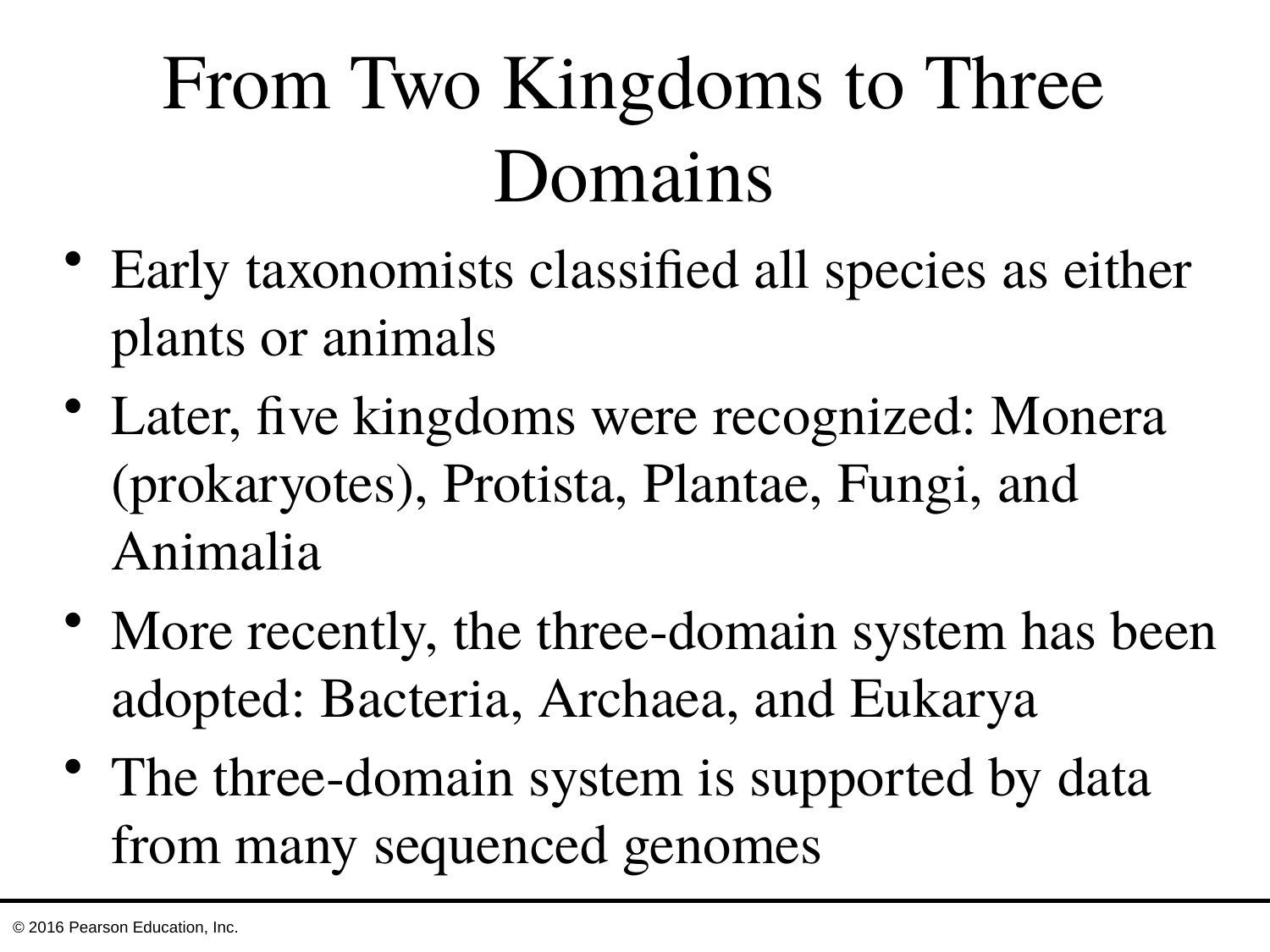

# From Two Kingdoms to Three Domains
Early taxonomists classified all species as either plants or animals
Later, five kingdoms were recognized: Monera (prokaryotes), Protista, Plantae, Fungi, and Animalia
More recently, the three-domain system has been adopted: Bacteria, Archaea, and Eukarya
The three-domain system is supported by data from many sequenced genomes
© 2016 Pearson Education, Inc.